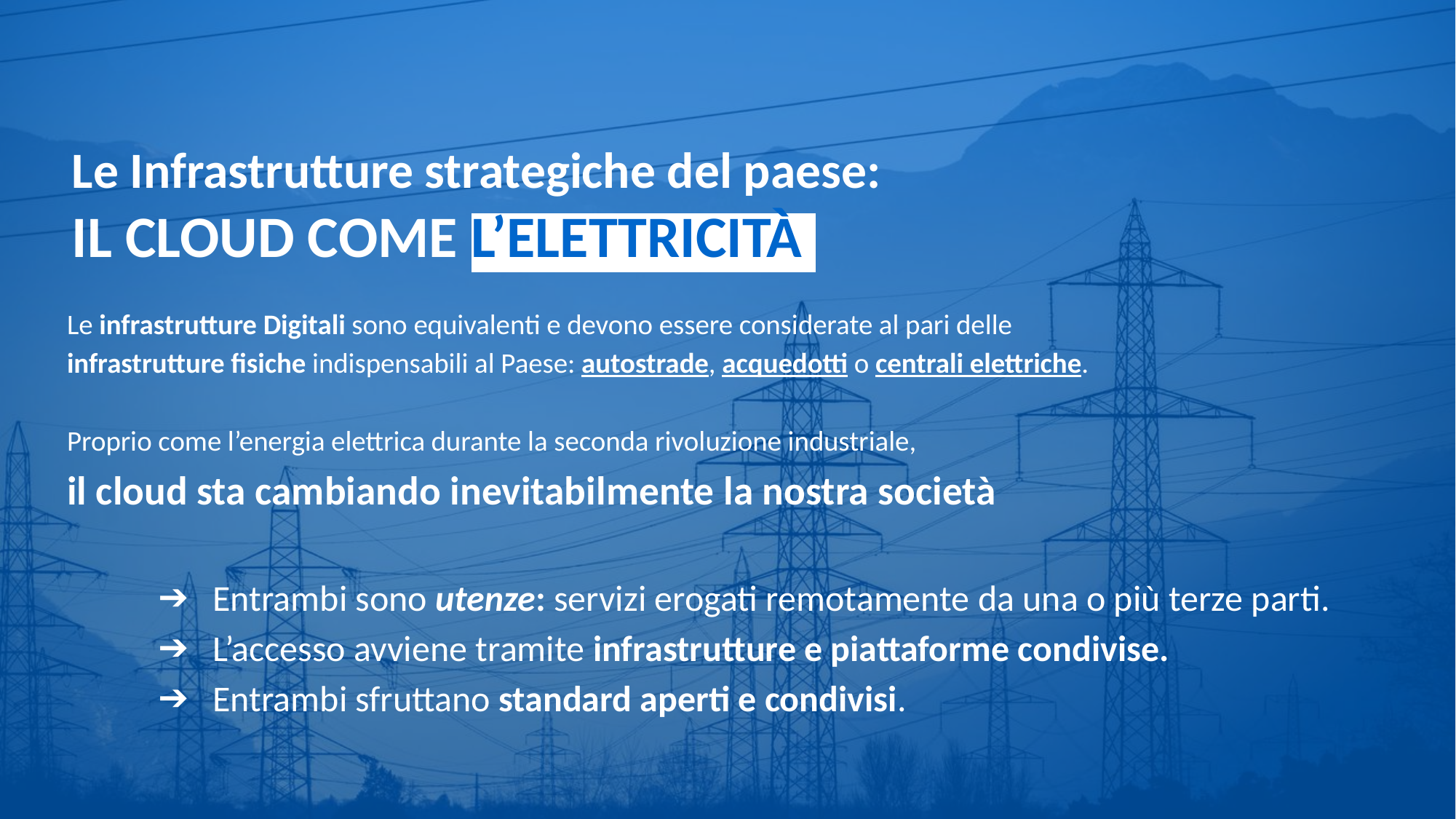

Le Infrastrutture strategiche del paese:
IL CLOUD COME L’ELETTRICITÀ

Le infrastrutture Digitali sono equivalenti e devono essere considerate al pari delle
infrastrutture fisiche indispensabili al Paese: autostrade, acquedotti o centrali elettriche.

Proprio come l’energia elettrica durante la seconda rivoluzione industriale,
il cloud sta cambiando inevitabilmente la nostra società

Entrambi sono utenze: servizi erogati remotamente da una o più terze parti.
L’accesso avviene tramite infrastrutture e piattaforme condivise.
Entrambi sfruttano standard aperti e condivisi.